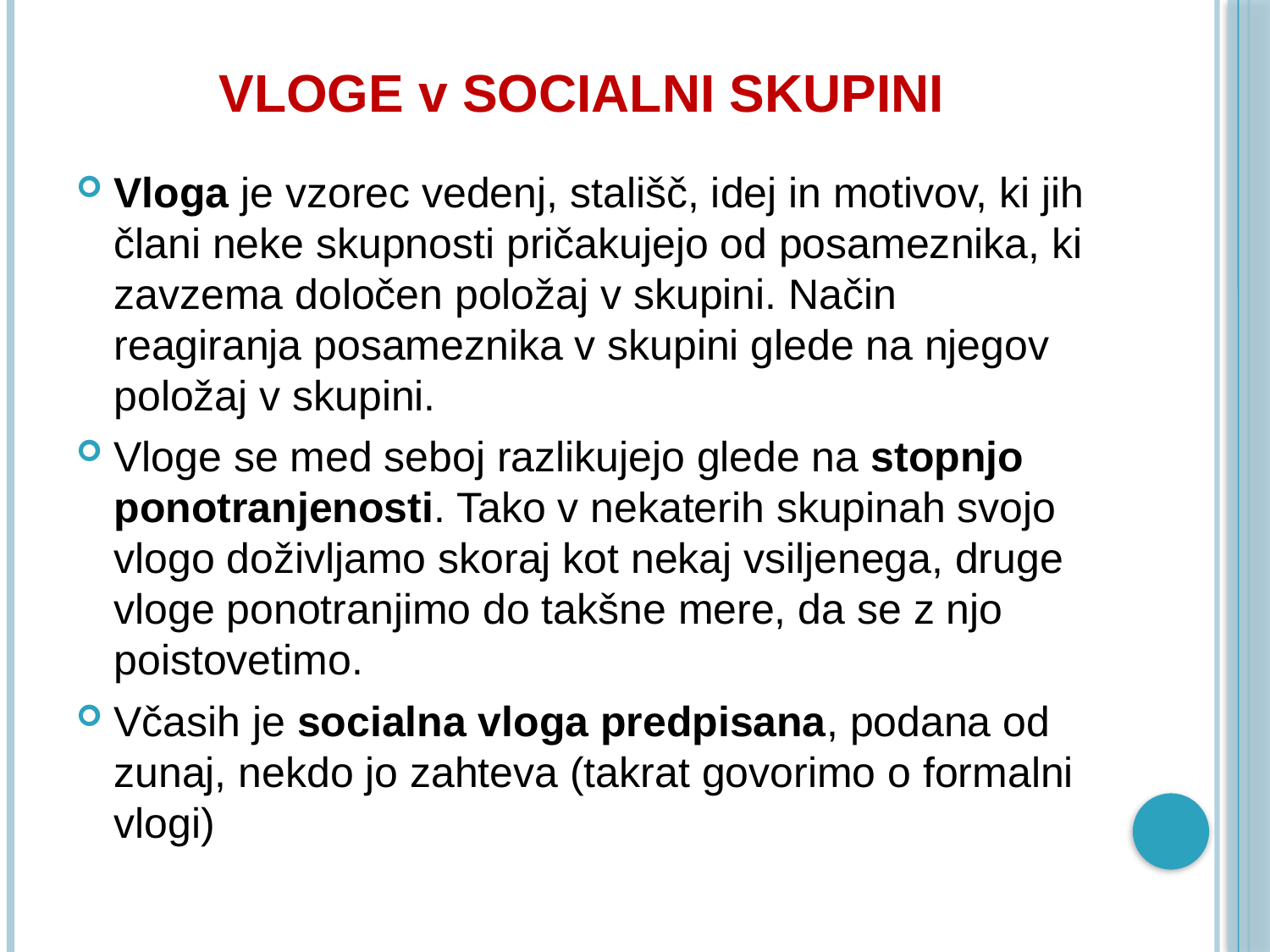

# VLOGE v SOCIALNI SKUPINI
Vloga je vzorec vedenj, stališč, idej in motivov, ki jih člani neke skupnosti pričakujejo od posameznika, ki zavzema določen položaj v skupini. Način reagiranja posameznika v skupini glede na njegov položaj v skupini.
Vloge se med seboj razlikujejo glede na stopnjo ponotranjenosti. Tako v nekaterih skupinah svojo vlogo doživljamo skoraj kot nekaj vsiljenega, druge vloge ponotranjimo do takšne mere, da se z njo poistovetimo.
Včasih je socialna vloga predpisana, podana od zunaj, nekdo jo zahteva (takrat govorimo o formalni vlogi)